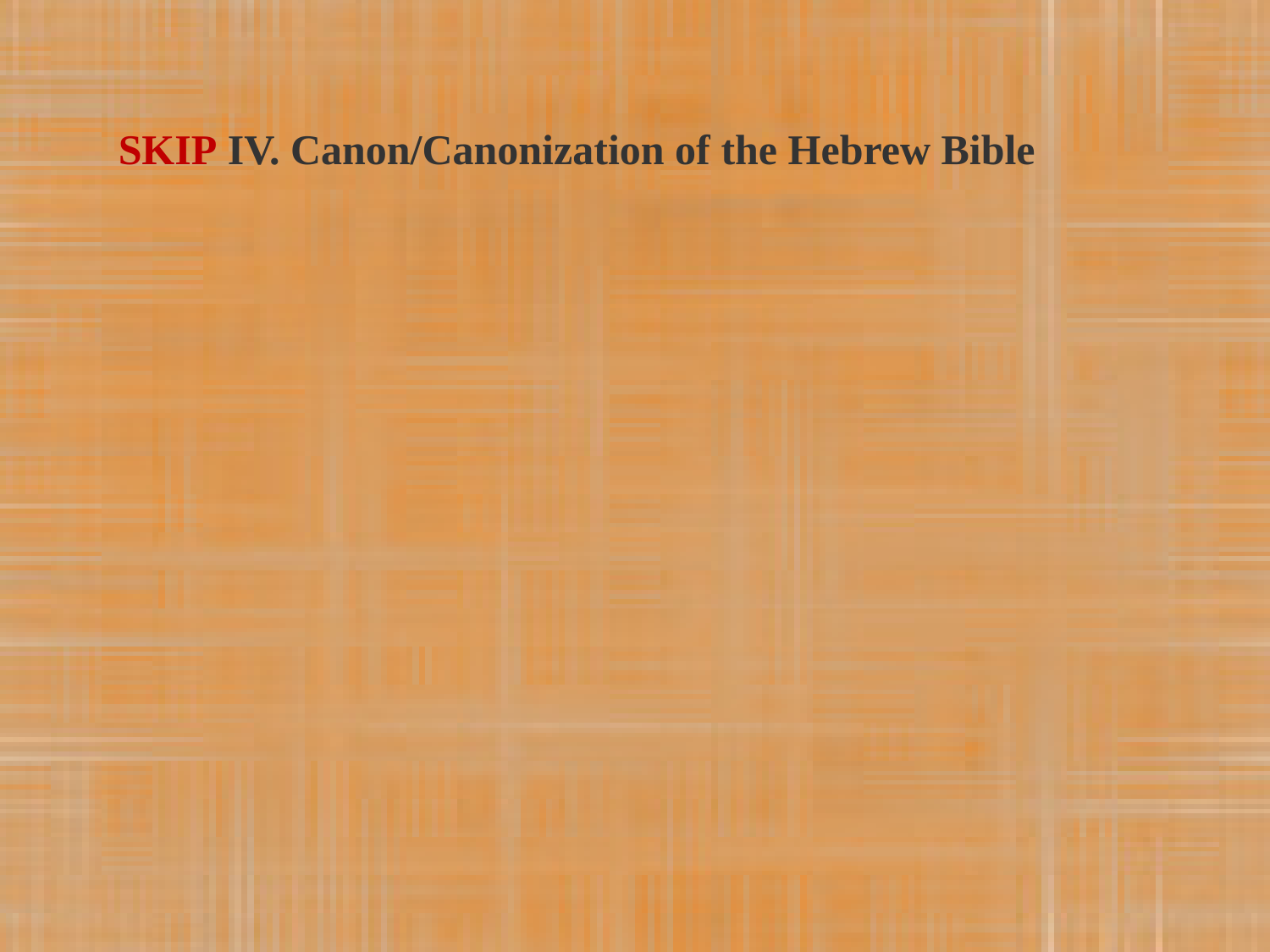

SKIP IV. Canon/Canonization of the Hebrew Bible